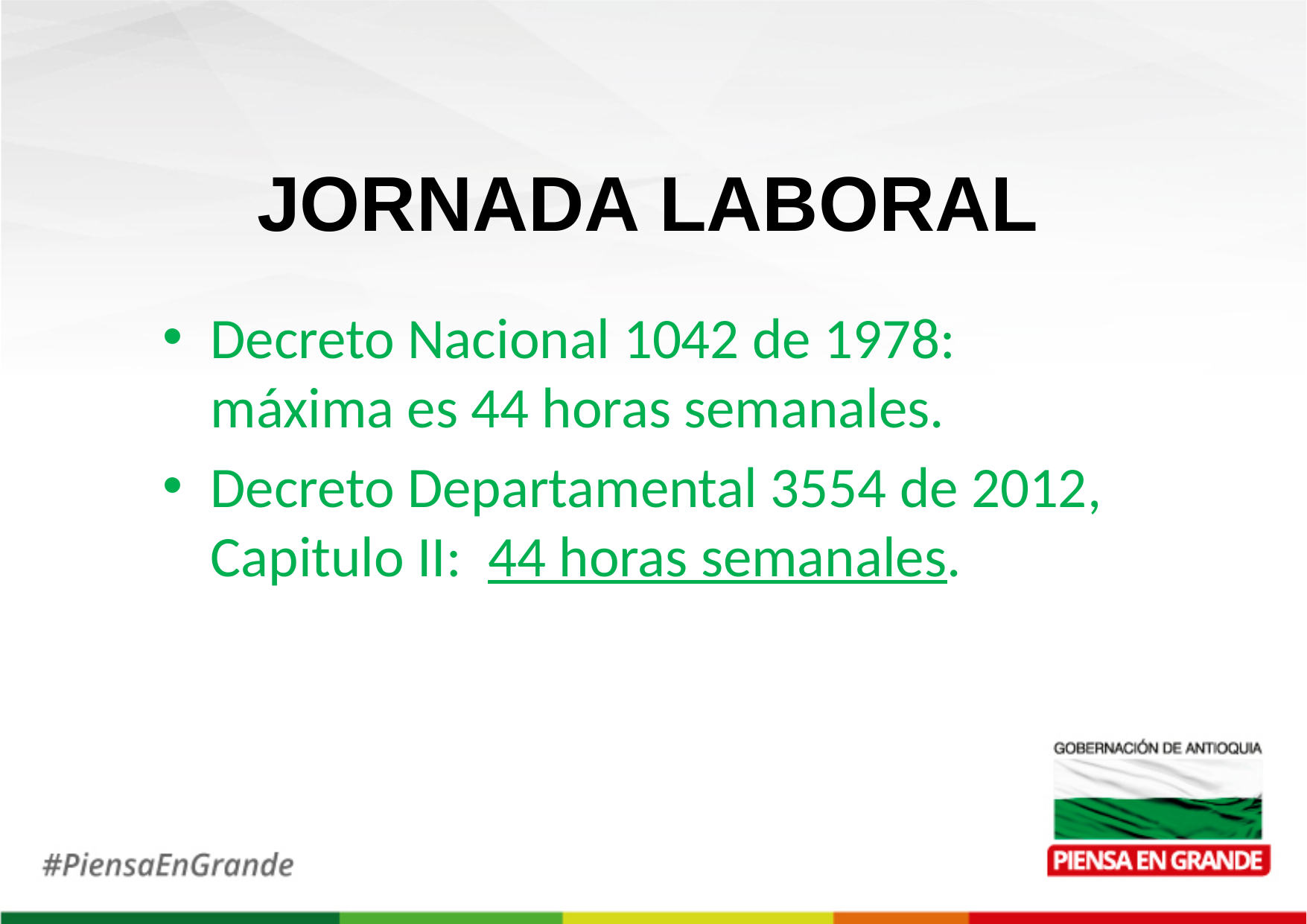

JORNADA LABORAL
Decreto Nacional 1042 de 1978:  máxima es 44 horas semanales.
Decreto Departamental 3554 de 2012, Capitulo II:  44 horas semanales.